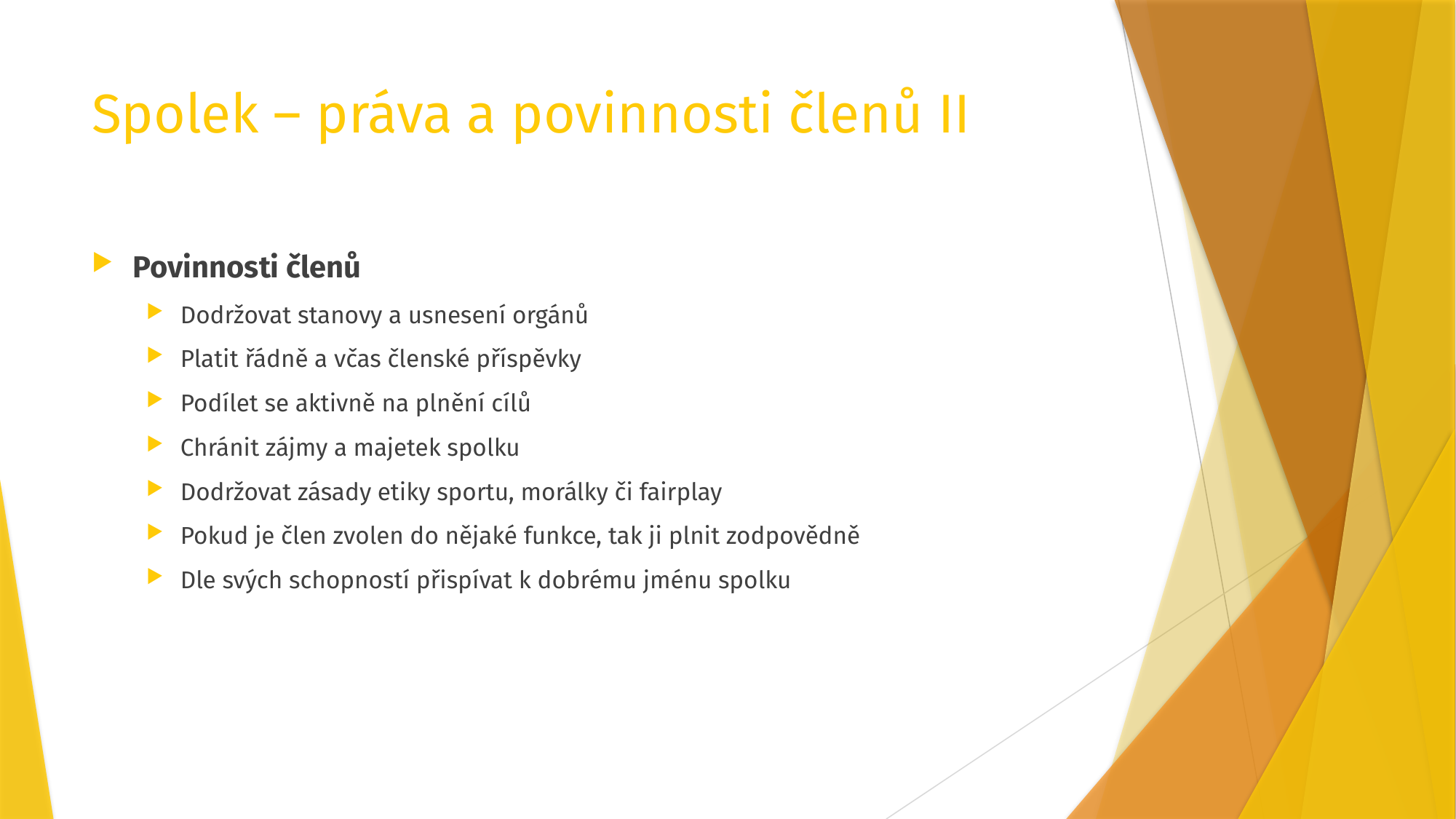

# Spolek – práva a povinnosti členů II

Povinnosti členů
Dodržovat stanovy a usnesení orgánů
Platit řádně a včas členské příspěvky
Podílet se aktivně na plnění cílů
Chránit zájmy a majetek spolku
Dodržovat zásady etiky sportu, morálky či fairplay
Pokud je člen zvolen do nějaké funkce, tak ji plnit zodpovědně
Dle svých schopností přispívat k dobrému jménu spolku